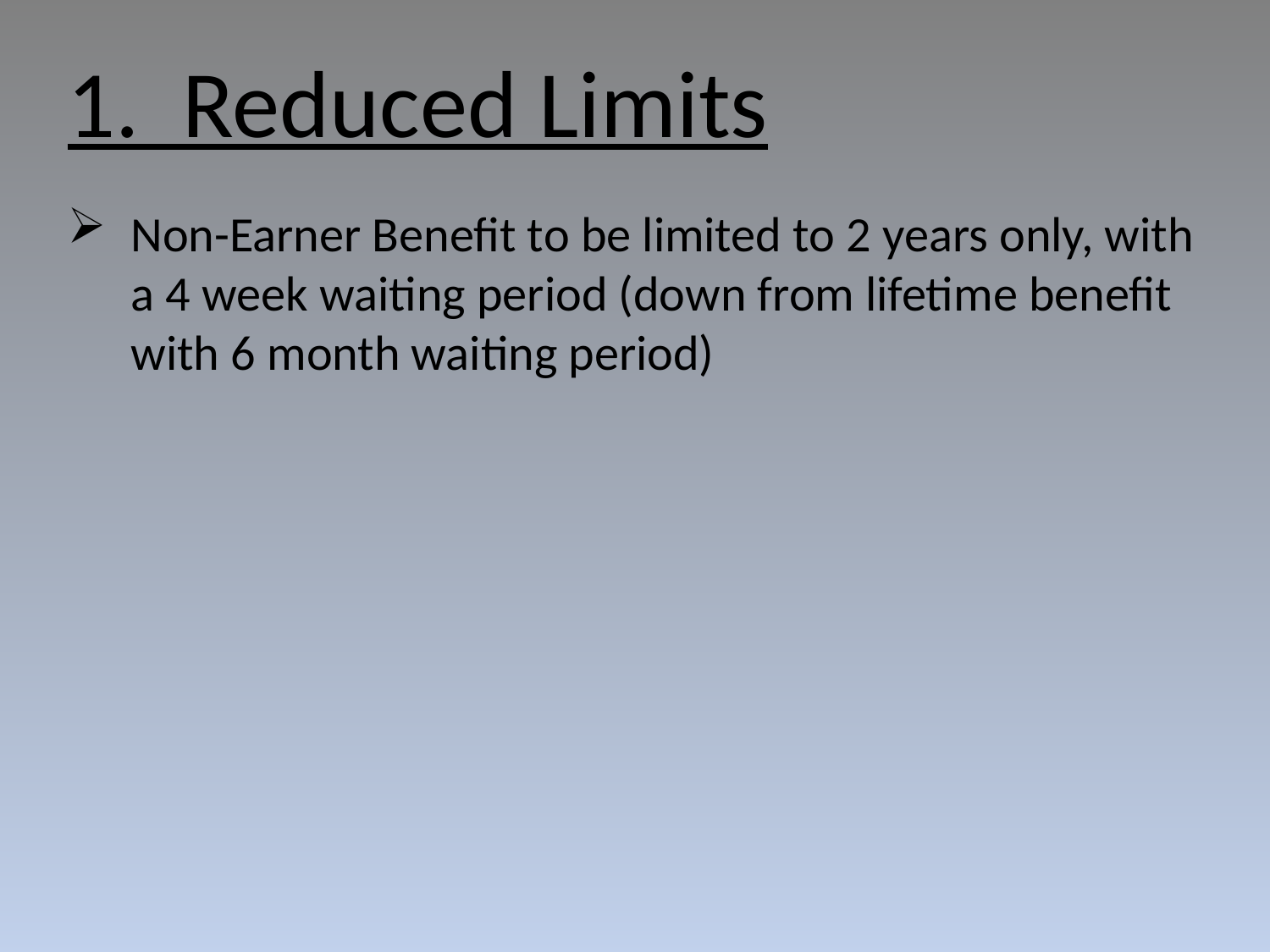

1.  Reduced Limits
Non-Earner Benefit to be limited to 2 years only, with a 4 week waiting period (down from lifetime benefit with 6 month waiting period)